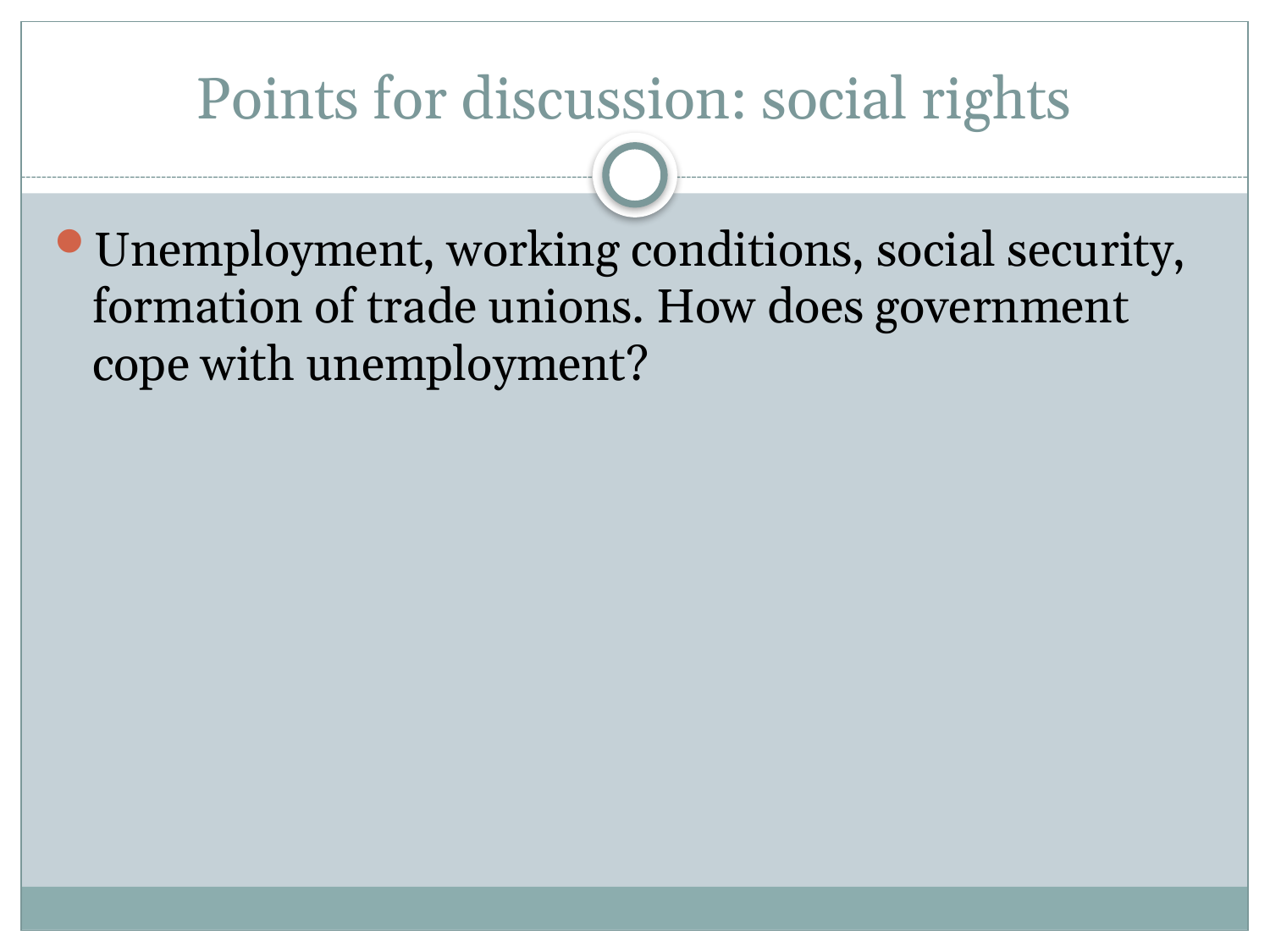

# Points for discussion: social rights
Unemployment, working conditions, social security, formation of trade unions. How does government cope with unemployment?